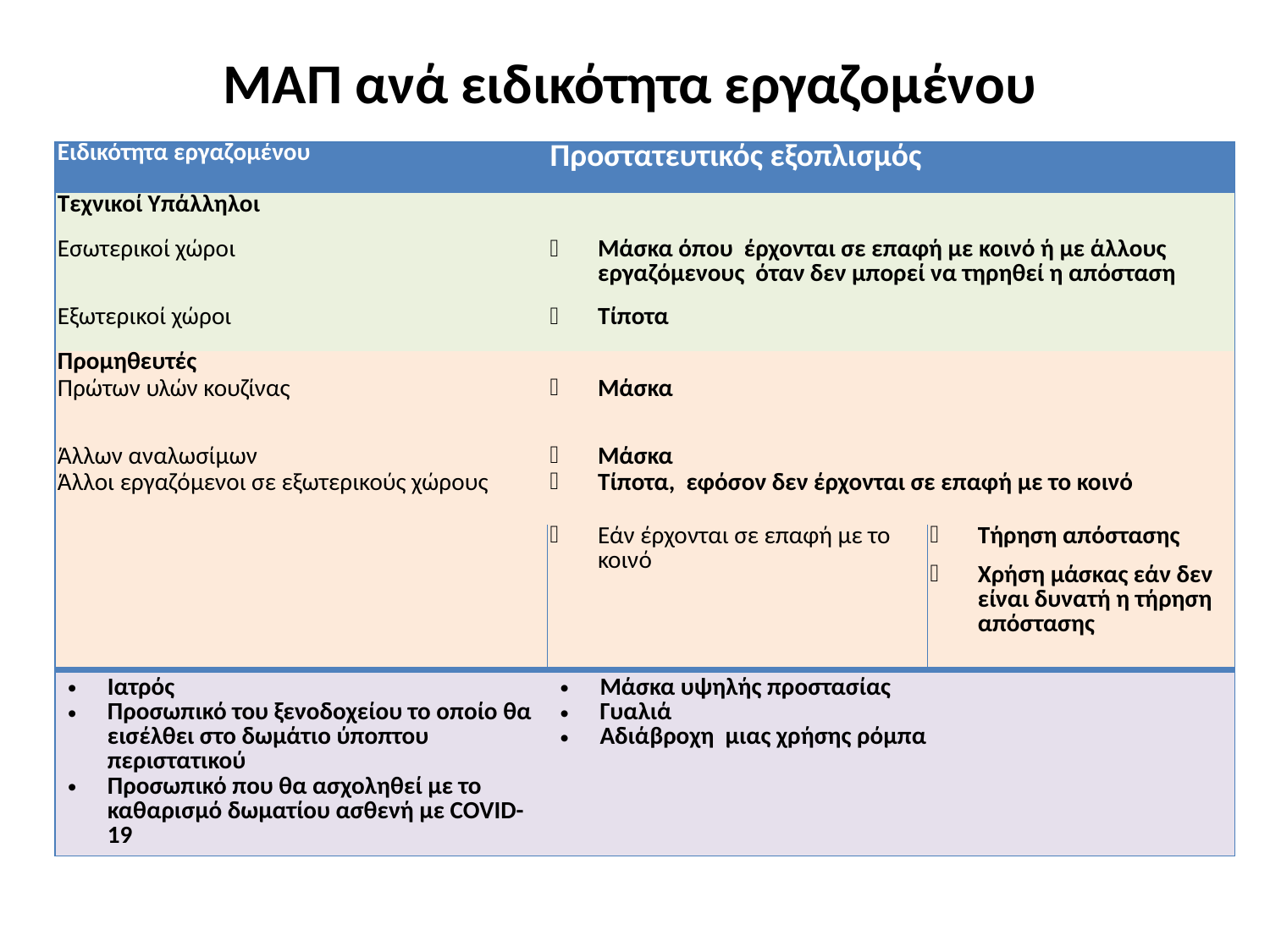

# ΜΑΠ ανά ειδικότητα εργαζομένου
| Ειδικότητα εργαζομένου | Προστατευτικός εξοπλισμός |  |
| --- | --- | --- |
| Τεχνικοί Υπάλληλοι |  |  |
| Εσωτερικοί χώροι | Μάσκα όπου έρχονται σε επαφή με κοινό ή με άλλους εργαζόμενους όταν δεν μπορεί να τηρηθεί η απόσταση |  |
| Εξωτερικοί χώροι | Τίποτα |  |
| Προμηθευτές |  |  |
| Πρώτων υλών κουζίνας | Μάσκα |  |
| Άλλων αναλωσίμων | Μάσκα |  |
| Άλλοι εργαζόμενοι σε εξωτερικούς χώρους | Τίποτα, εφόσον δεν έρχονται σε επαφή με το κοινό |  |
|  | Εάν έρχονται σε επαφή με το κοινό | Τήρηση απόστασης |
|  |  | Χρήση μάσκας εάν δεν είναι δυνατή η τήρηση απόστασης |
| Ιατρός Προσωπικό του ξενοδοχείου το οποίο θα εισέλθει στο δωμάτιο ύποπτου περιστατικού Προσωπικό που θα ασχοληθεί με το καθαρισμό δωματίου ασθενή με COVID-19 | Μάσκα υψηλής προστασίας Γυαλιά Αδιάβροχη μιας χρήσης ρόμπα |  |